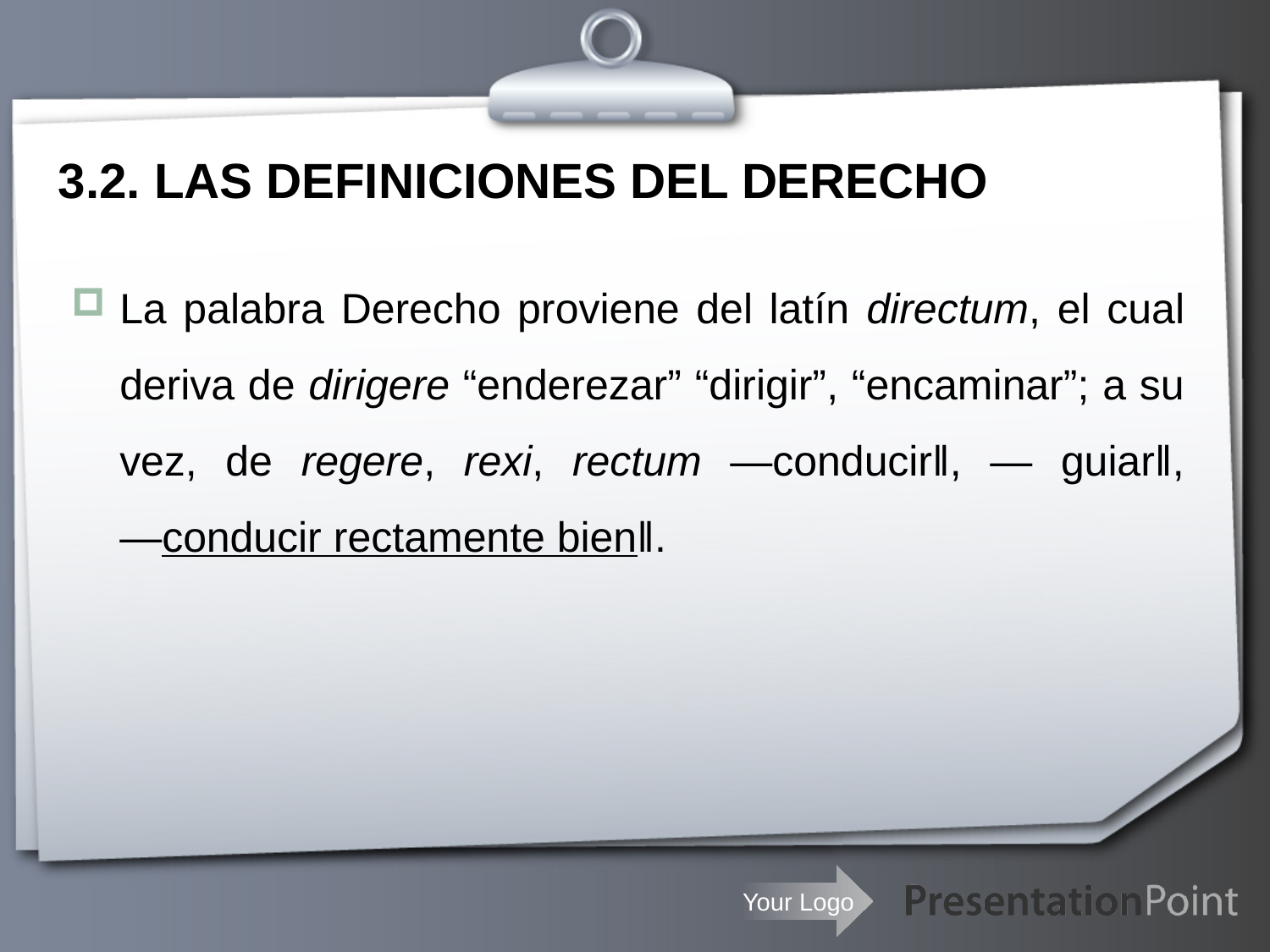

# 3.2. LAS DEFINICIONES DEL DERECHO
La palabra Derecho proviene del latín directum, el cual deriva de dirigere “enderezar” “dirigir”, “encaminar”; a su vez, de regere, rexi, rectum ―conducir‖, ― guiar‖, ―conducir rectamente bien‖.